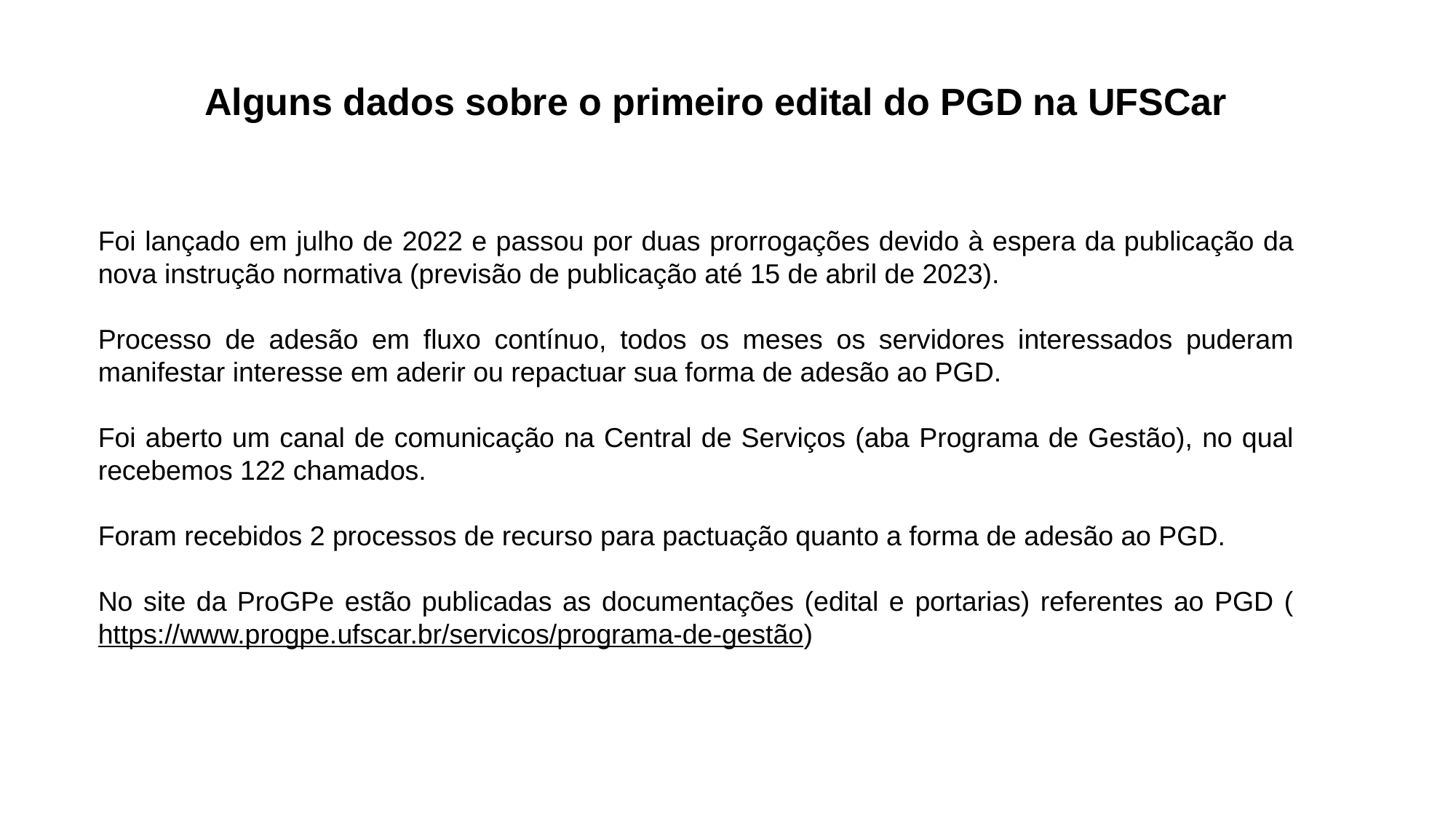

Alguns dados sobre o primeiro edital do PGD na UFSCar
Foi lançado em julho de 2022 e passou por duas prorrogações devido à espera da publicação da nova instrução normativa (previsão de publicação até 15 de abril de 2023).

Processo de adesão em fluxo contínuo, todos os meses os servidores interessados puderam manifestar interesse em aderir ou repactuar sua forma de adesão ao PGD.

Foi aberto um canal de comunicação na Central de Serviços (aba Programa de Gestão), no qual recebemos 122 chamados.

Foram recebidos 2 processos de recurso para pactuação quanto a forma de adesão ao PGD.

No site da ProGPe estão publicadas as documentações (edital e portarias) referentes ao PGD (https://www.progpe.ufscar.br/servicos/programa-de-gestão)